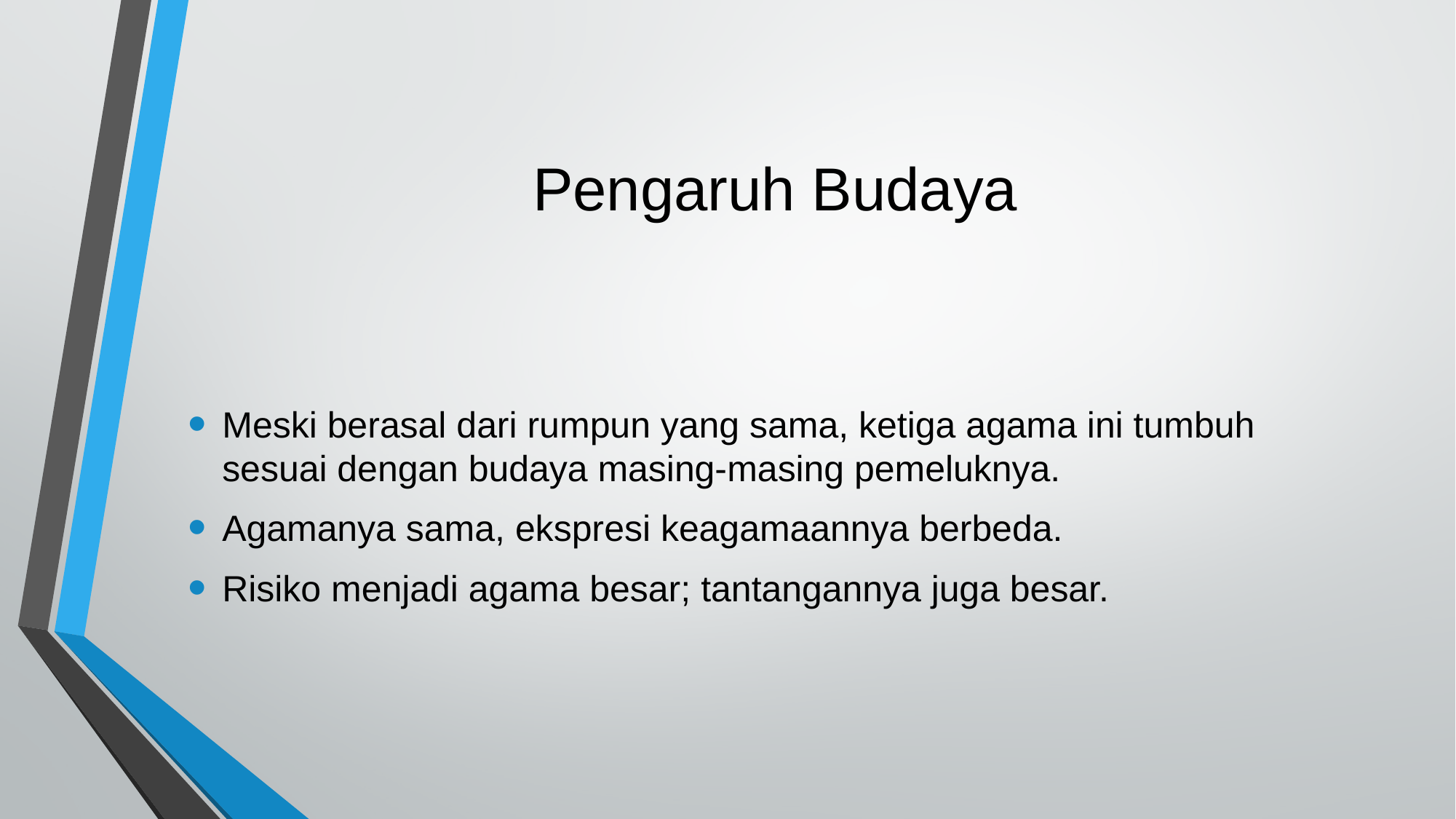

# Pengaruh Budaya
Meski berasal dari rumpun yang sama, ketiga agama ini tumbuh sesuai dengan budaya masing-masing pemeluknya.
Agamanya sama, ekspresi keagamaannya berbeda.
Risiko menjadi agama besar; tantangannya juga besar.